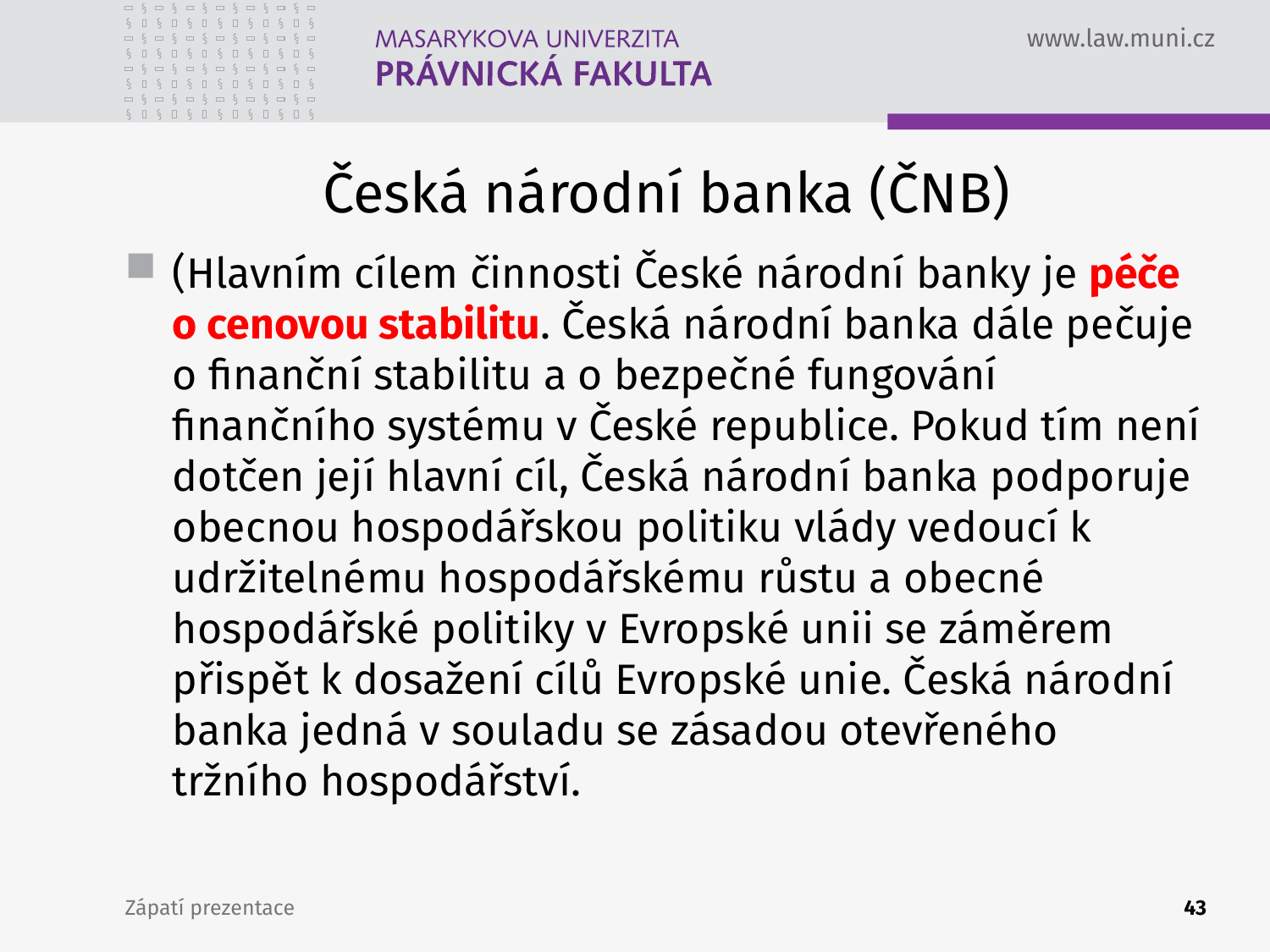

# Česká národní banka (ČNB)
(Hlavním cílem činnosti České národní banky je péče o cenovou stabilitu. Česká národní banka dále pečuje o finanční stabilitu a o bezpečné fungování finančního systému v České republice. Pokud tím není dotčen její hlavní cíl, Česká národní banka podporuje obecnou hospodářskou politiku vlády vedoucí k udržitelnému hospodářskému růstu a obecné hospodářské politiky v Evropské unii se záměrem přispět k dosažení cílů Evropské unie. Česká národní banka jedná v souladu se zásadou otevřeného tržního hospodářství.
Zápatí prezentace
43